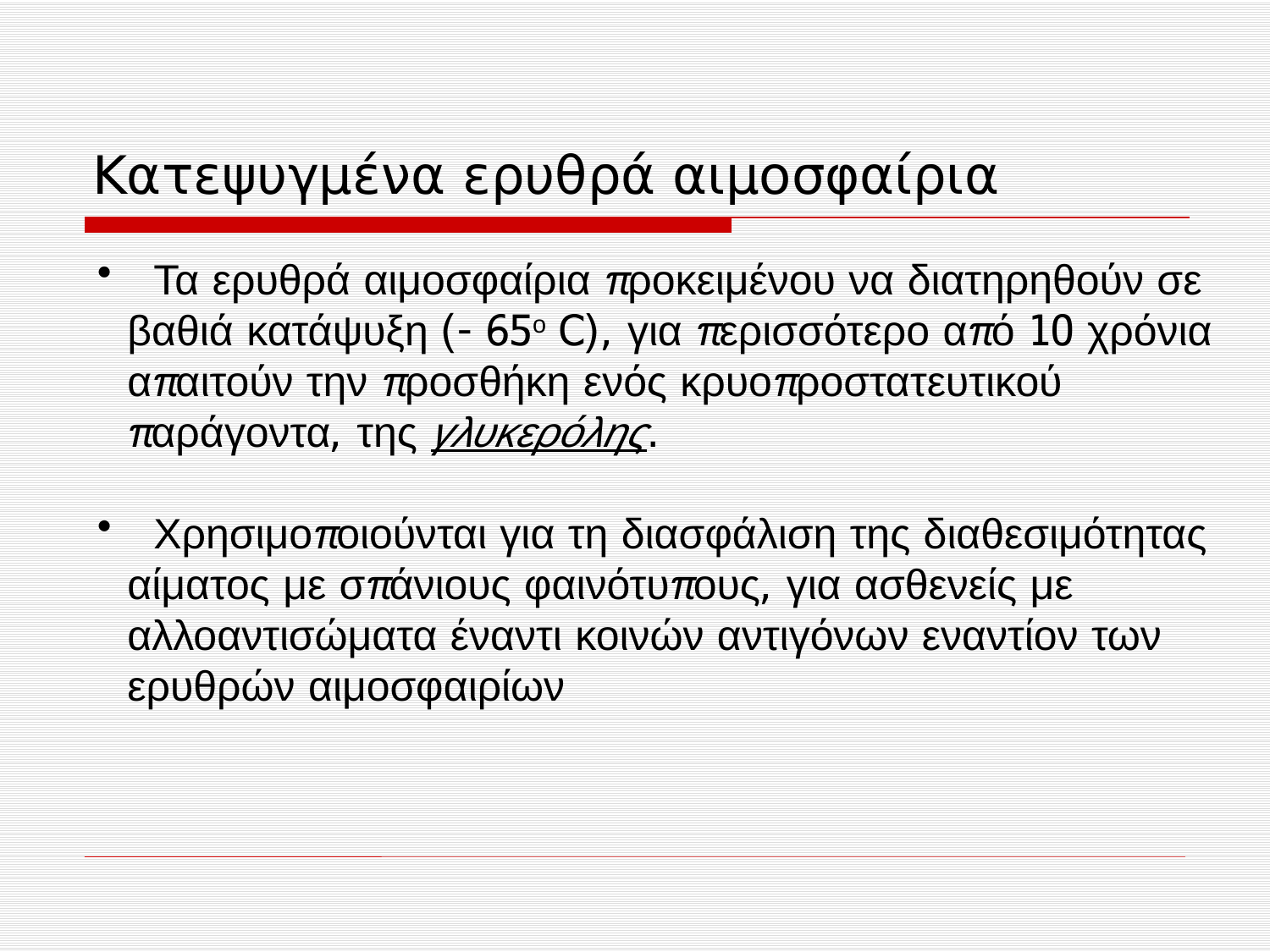

# Κατεψυγμένα ερυθρά αιμοσφαίρια
  Τα ερυθρά αιμοσφαίρια προκειμένου να διατηρηθούν σε βαθιά κατάψυξη (- 65ο C), για περισσότερο από 10 χρόνια απαιτούν την προσθήκη ενός κρυοπροστατευτικού παράγοντα, της γλυκερόλης.

  Χρησιμοποιούνται για τη διασφάλιση της διαθεσιμότητας αίματος με σπάνιους φαινότυπους, για ασθενείς με αλλοαντισώματα έναντι κοινών αντιγόνων εναντίον των ερυθρών αιμοσφαιρίων